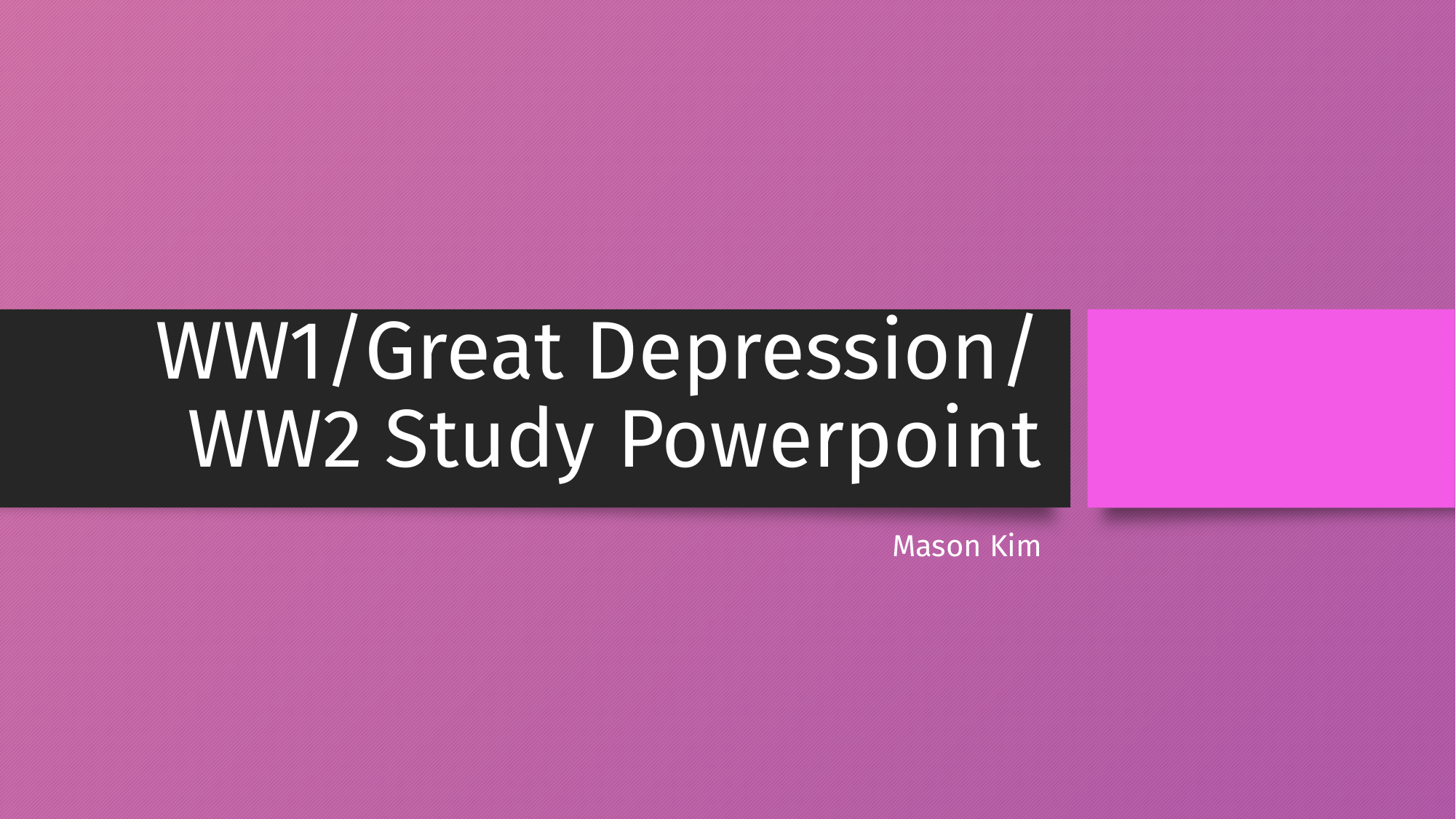

# WW1/Great Depression/ WW2 Study Powerpoint
Mason Kim